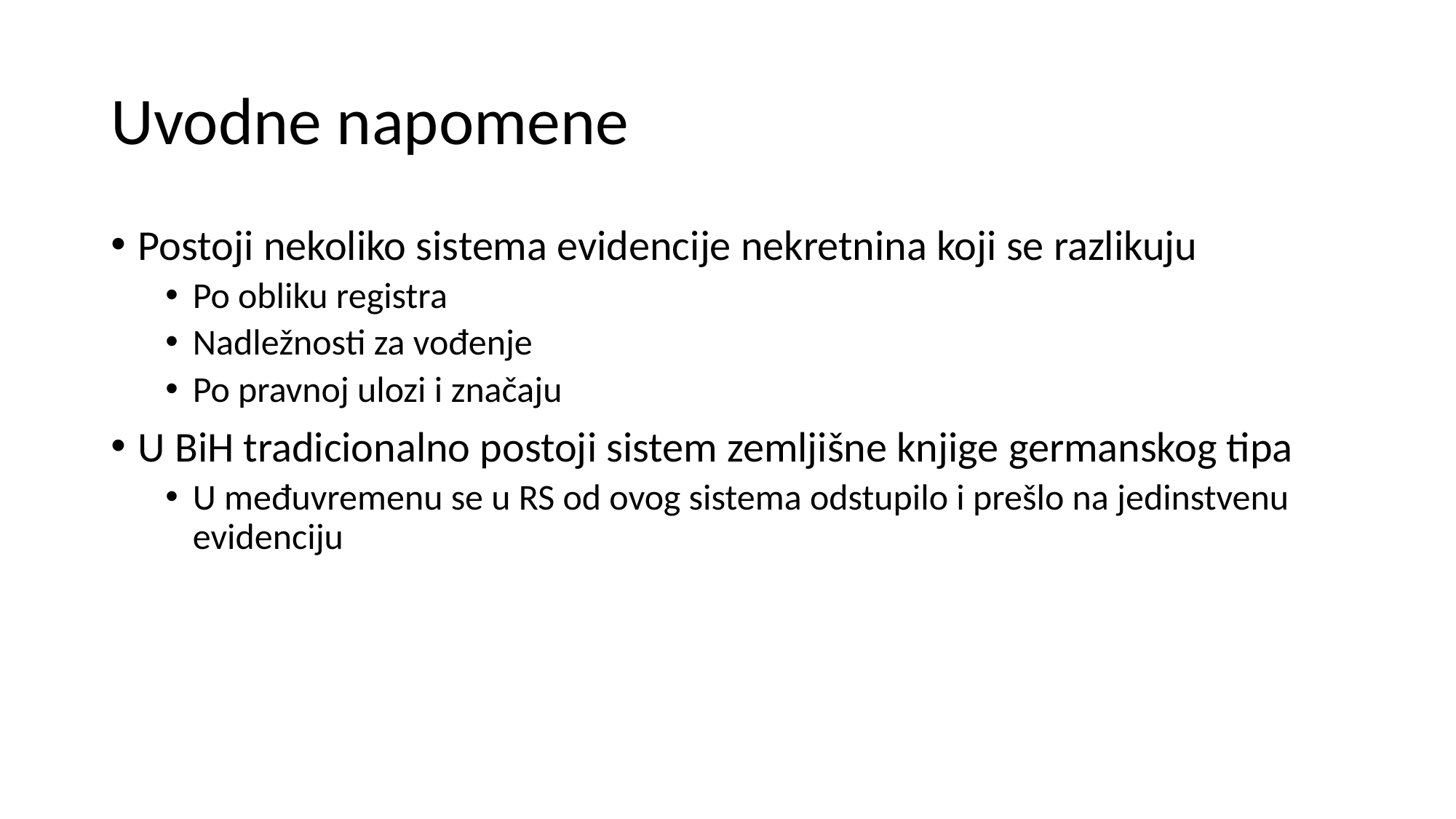

# Uvodne napomene
Postoji nekoliko sistema evidencije nekretnina koji se razlikuju
Po obliku registra
Nadležnosti za vođenje
Po pravnoj ulozi i značaju
U BiH tradicionalno postoji sistem zemljišne knjige germanskog tipa
U međuvremenu se u RS od ovog sistema odstupilo i prešlo na jedinstvenu evidenciju